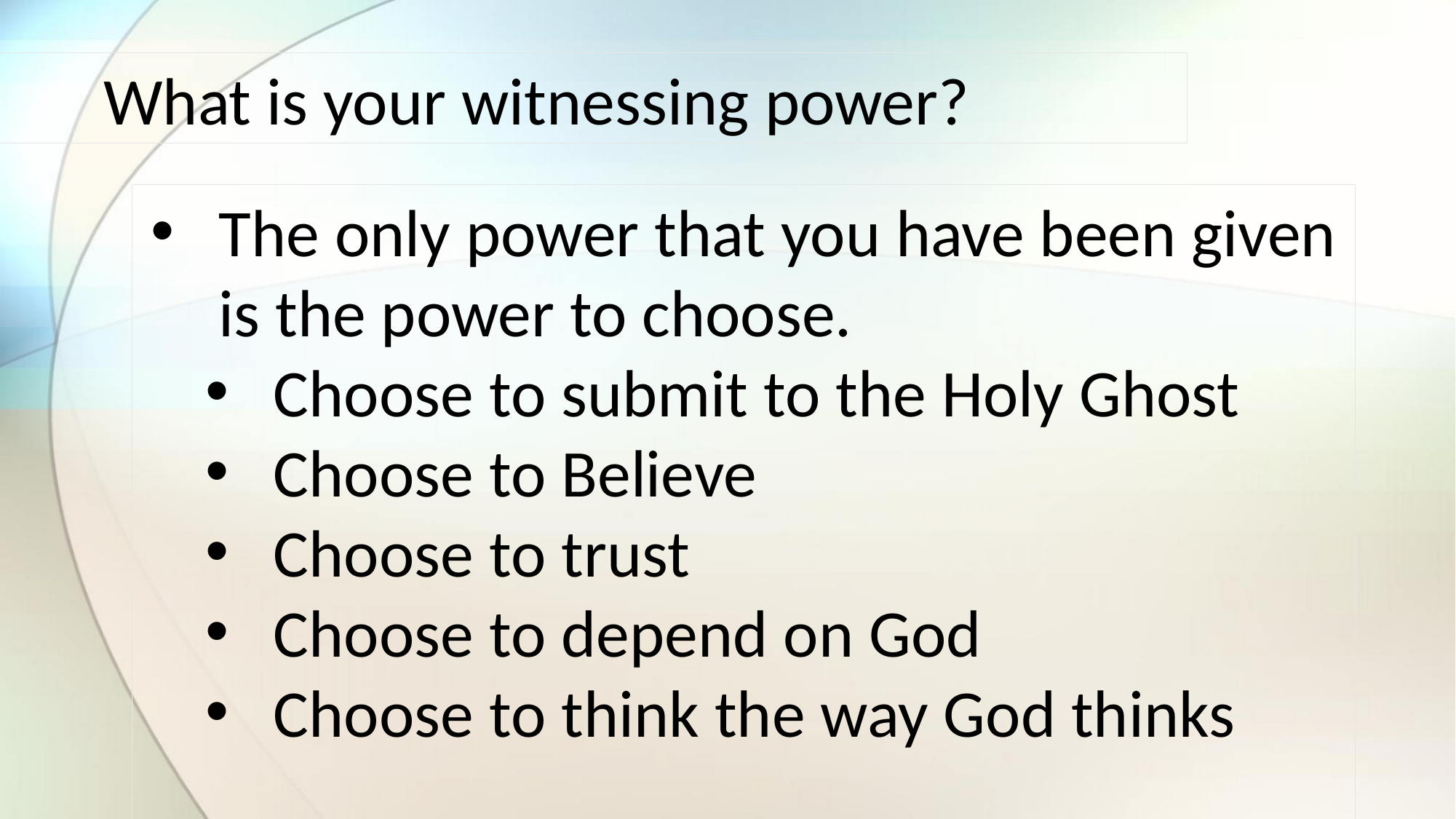

What is your witnessing power?
The only power that you have been given is the power to choose.
Choose to submit to the Holy Ghost
Choose to Believe
Choose to trust
Choose to depend on God
Choose to think the way God thinks